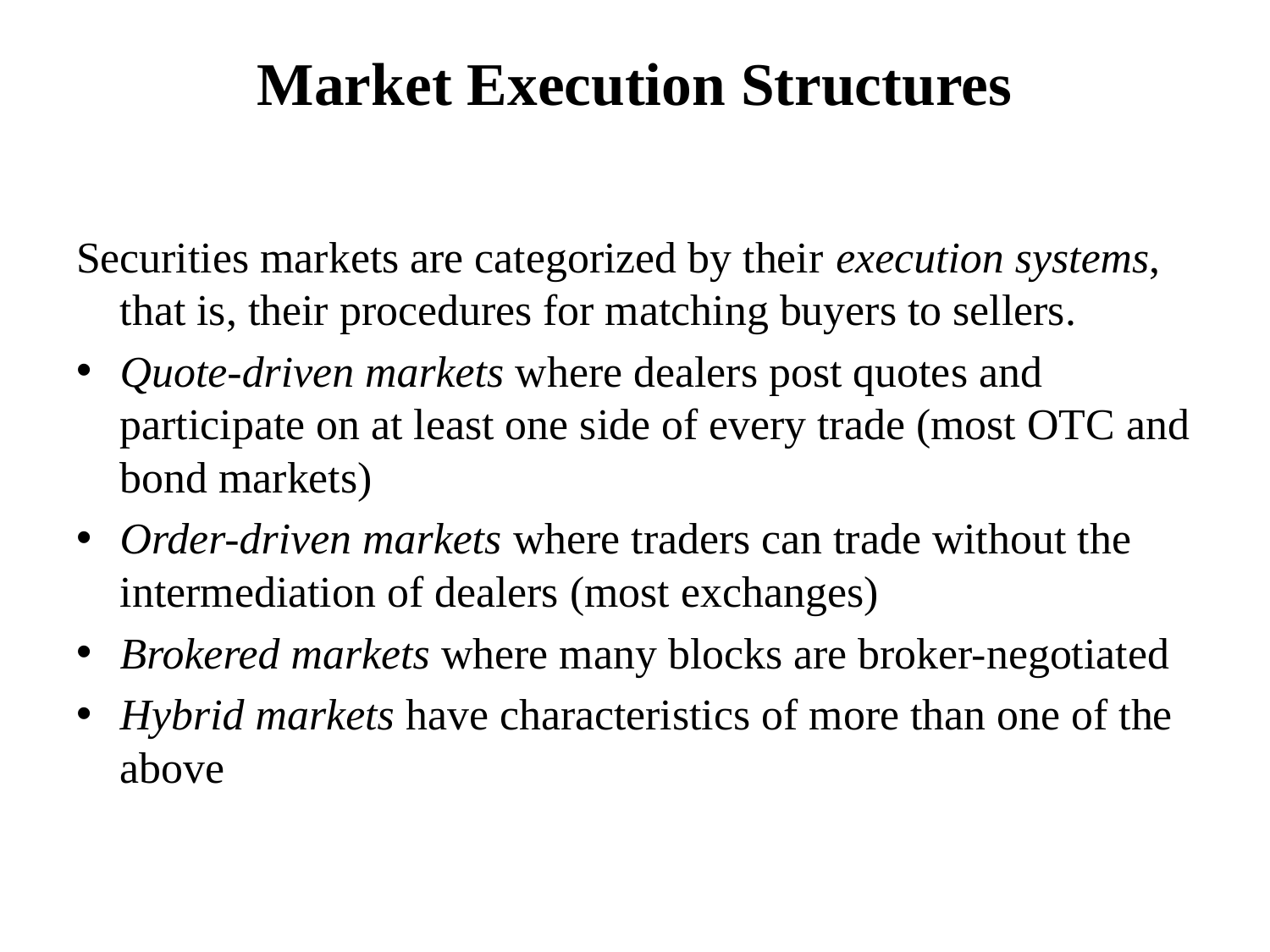

# Market Execution Structures
Securities markets are categorized by their execution systems, that is, their procedures for matching buyers to sellers.
Quote-driven markets where dealers post quotes and participate on at least one side of every trade (most OTC and bond markets)
Order-driven markets where traders can trade without the intermediation of dealers (most exchanges)
Brokered markets where many blocks are broker-negotiated
Hybrid markets have characteristics of more than one of the above